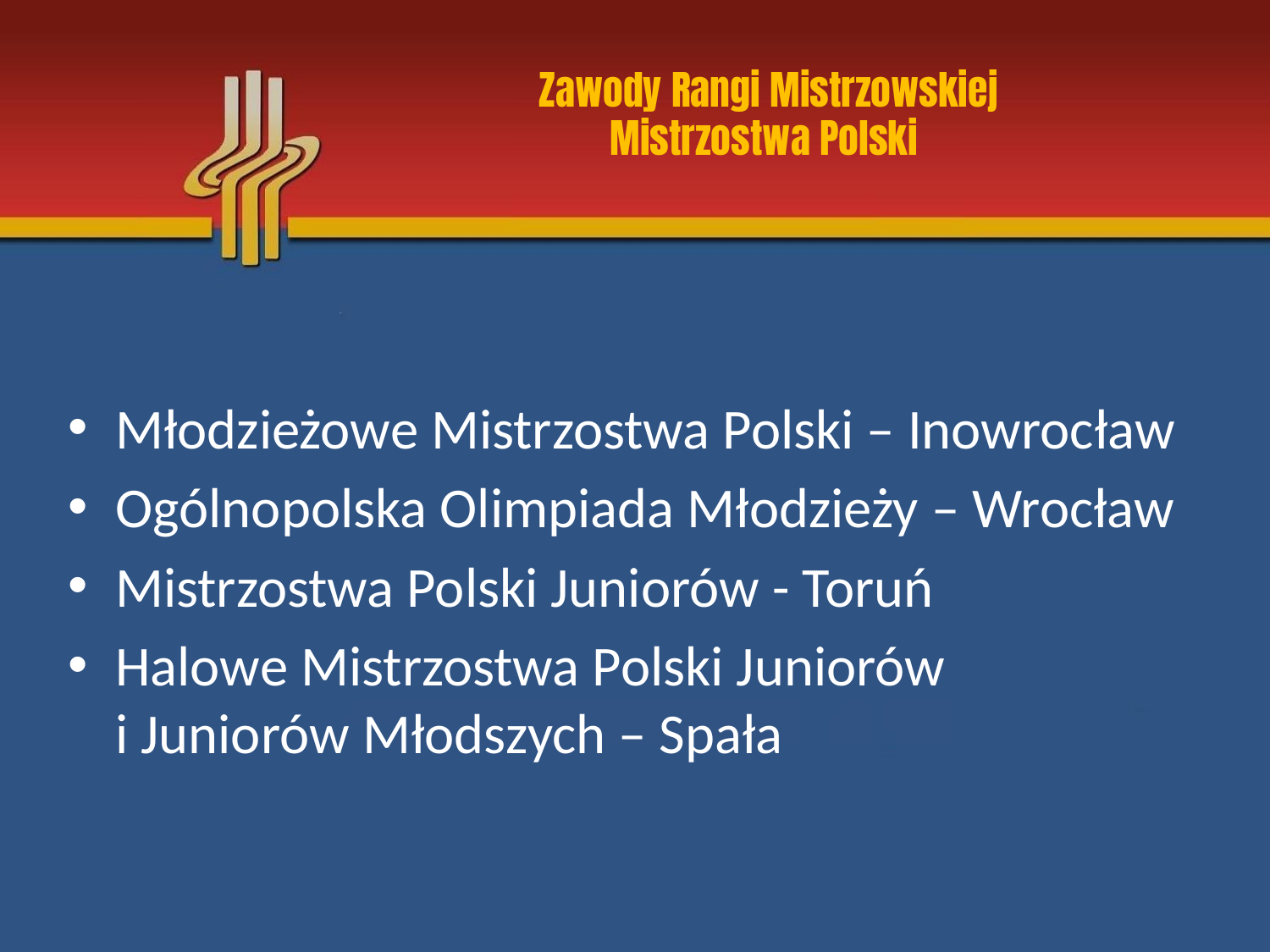

# Zawody Rangi Mistrzowskiej Mistrzostwa Polski
Młodzieżowe Mistrzostwa Polski – Inowrocław
Ogólnopolska Olimpiada Młodzieży – Wrocław
Mistrzostwa Polski Juniorów - Toruń
Halowe Mistrzostwa Polski Juniorów
i Juniorów Młodszych – Spała